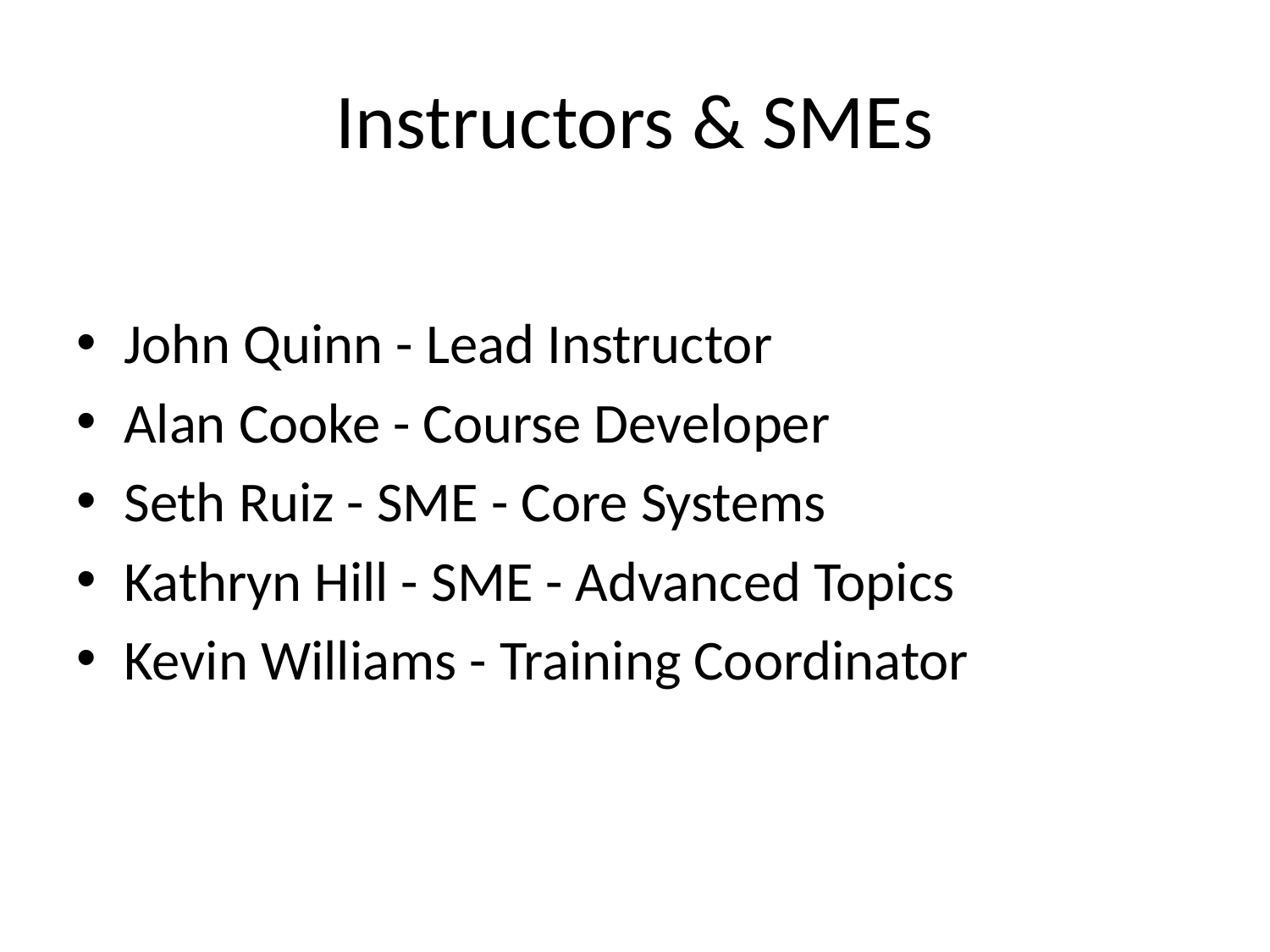

# Instructors & SMEs

John Quinn - Lead Instructor
Alan Cooke - Course Developer
Seth Ruiz - SME - Core Systems
Kathryn Hill - SME - Advanced Topics
Kevin Williams - Training Coordinator